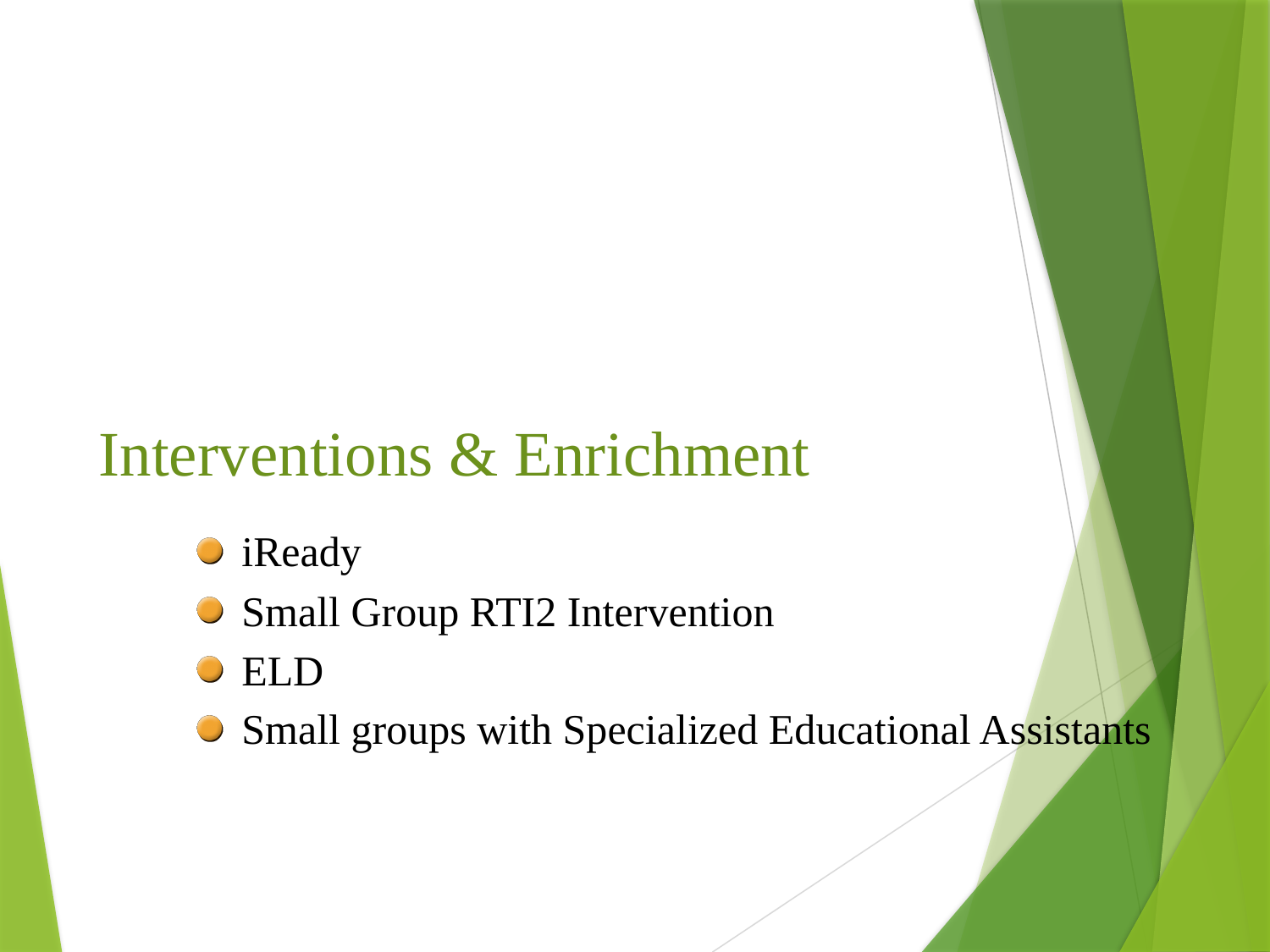

#
Interventions & Enrichment
iReady
Small Group RTI2 Intervention
ELD
Small groups with Specialized Educational Assistants